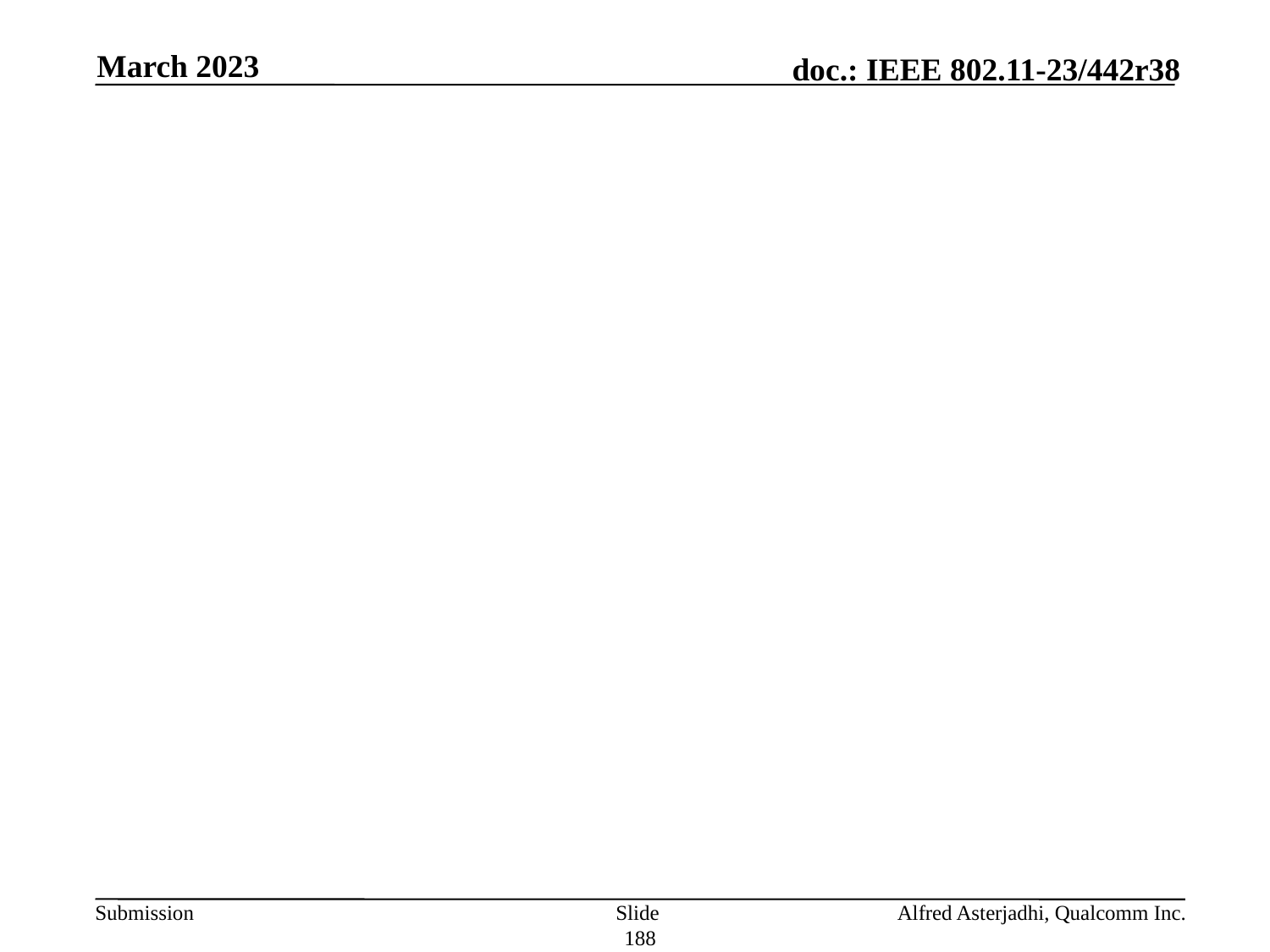

March 2023
#

Slide 188
Alfred Asterjadhi, Qualcomm Inc.